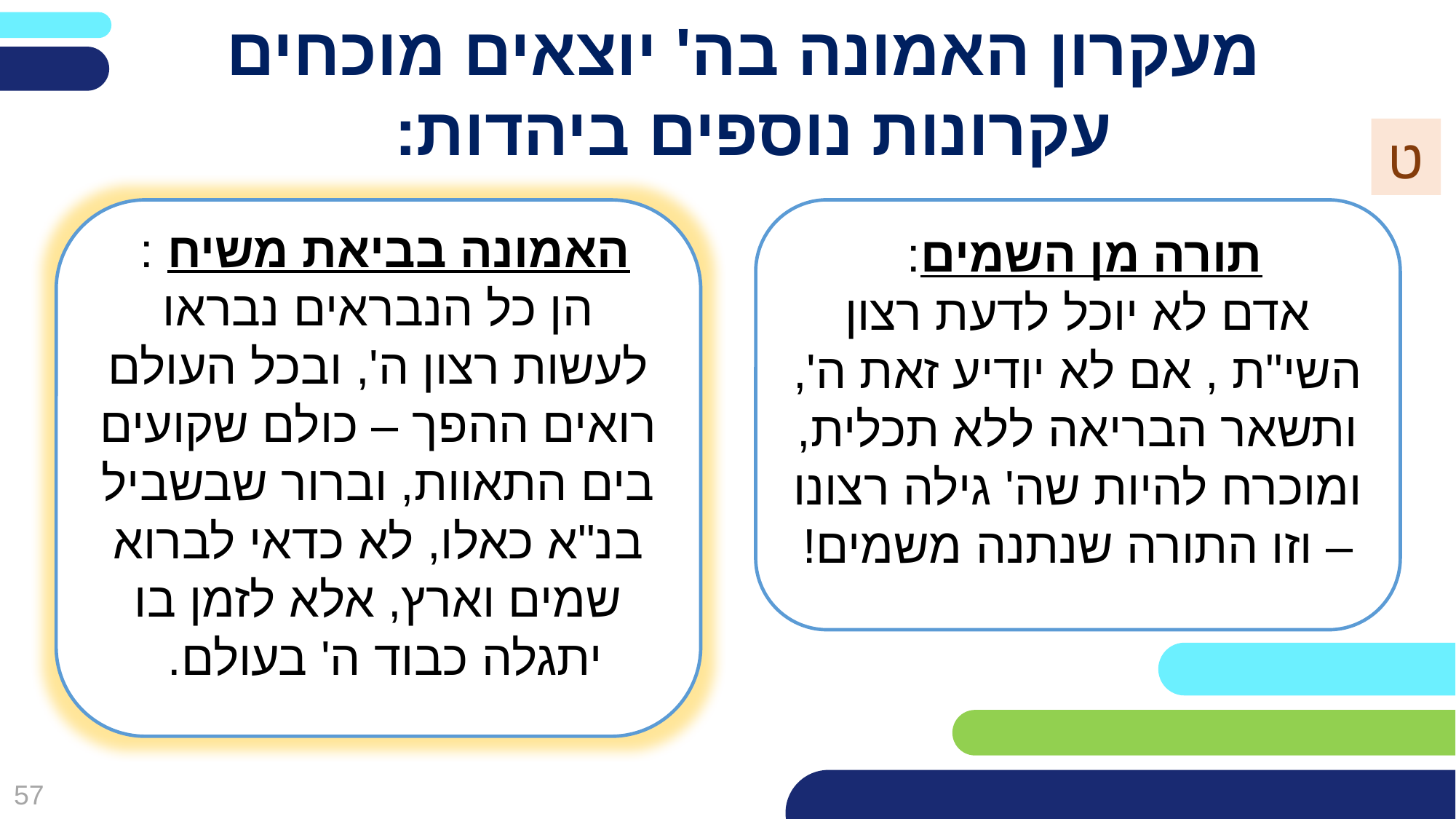

פריסה 2
(הפריסות שונות זו מזו במיקום תיבות הטקסט וגרפיקת הרקע,
ותוכלו לגוון ביניהן)
# מעקרון האמונה בה' יוצאים מוכחים עקרונות נוספים ביהדות:
ט
את השקופית הזו תוכלו לשכפל, על מנת ליצור שקופיות נוספות הזהות לה – אליהן תוכלו להכניס את התכנים.

כדי לשכפל אותה, לחצו עליה קליק ימיני בתפריט השקופיות בצד ובחרו
"שכפל שקופית" או "Duplicate Slide"
(מחקו ריבוע זה לאחר הקריאה)
האמונה בביאת משיח :
הן כל הנבראים נבראו לעשות רצון ה', ובכל העולם רואים ההפך – כולם שקועים בים התאוות, וברור שבשביל בנ"א כאלו, לא כדאי לברוא שמים וארץ, אלא לזמן בו יתגלה כבוד ה' בעולם.

תורה מן השמים:
אדם לא יוכל לדעת רצון השי"ת , אם לא יודיע זאת ה', ותשאר הבריאה ללא תכלית, ומוכרח להיות שה' גילה רצונו – וזו התורה שנתנה משמים!